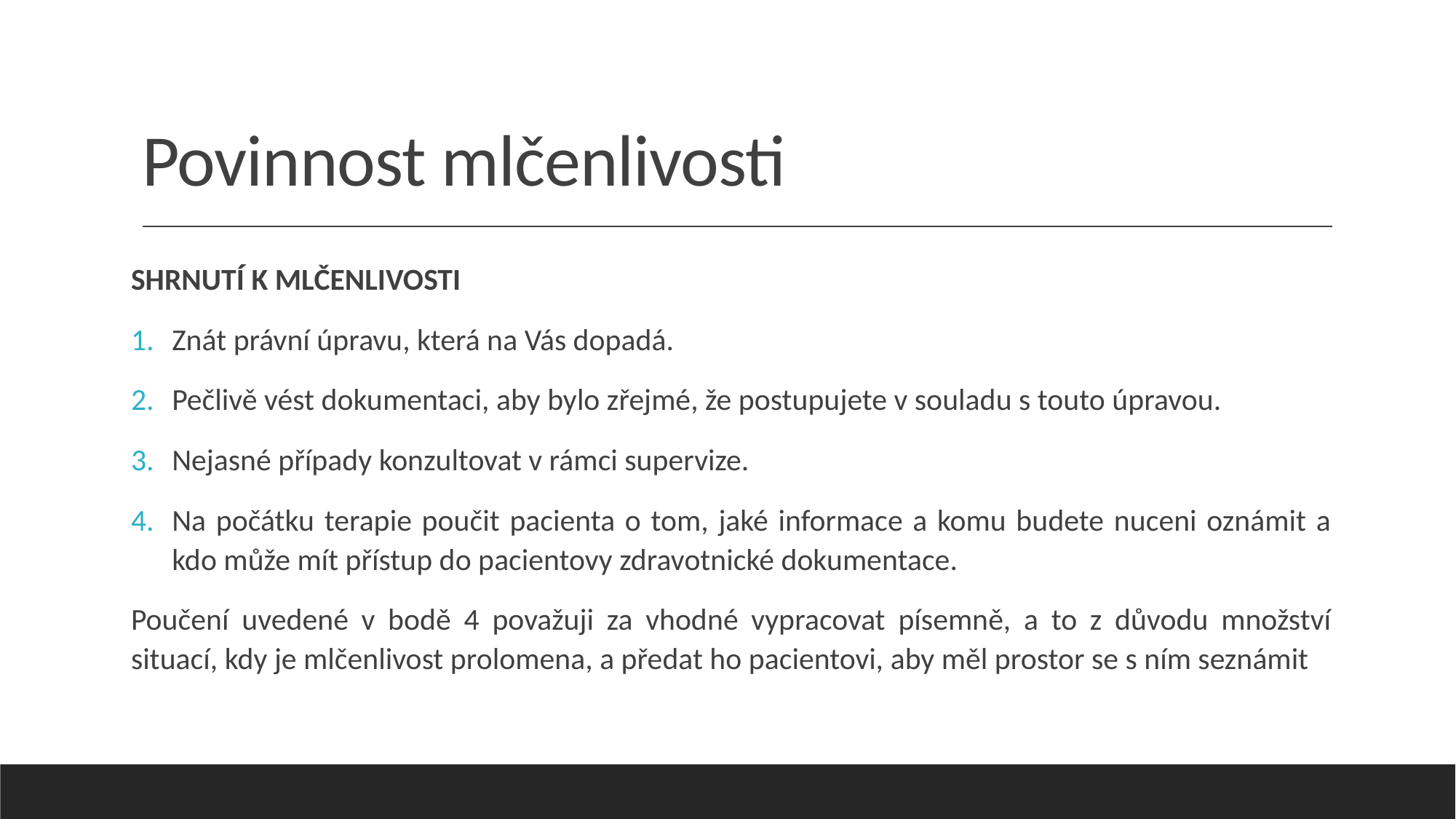

# Povinnost mlčenlivosti
Shrnutí k mlčenlivosti
Znát právní úpravu, která na Vás dopadá.
Pečlivě vést dokumentaci, aby bylo zřejmé, že postupujete v souladu s touto úpravou.
Nejasné případy konzultovat v rámci supervize.
Na počátku terapie poučit pacienta o tom, jaké informace a komu budete nuceni oznámit a kdo může mít přístup do pacientovy zdravotnické dokumentace.
Poučení uvedené v bodě 4 považuji za vhodné vypracovat písemně, a to z důvodu množství situací, kdy je mlčenlivost prolomena, a předat ho pacientovi, aby měl prostor se s ním seznámit